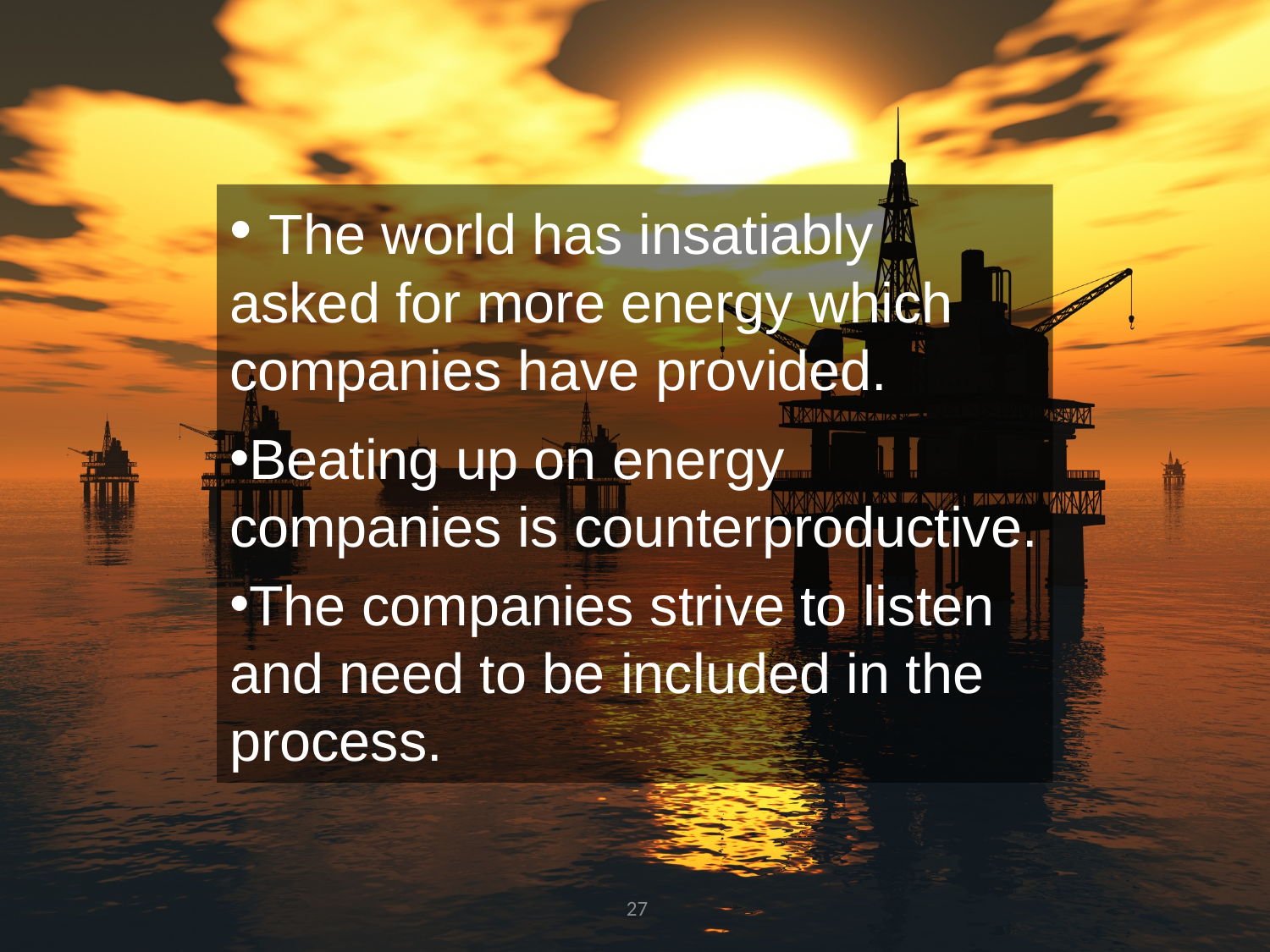

The world has insatiably asked for more energy which companies have provided.
Beating up on energy companies is counterproductive.
The companies strive to listen and need to be included in the process.
 27